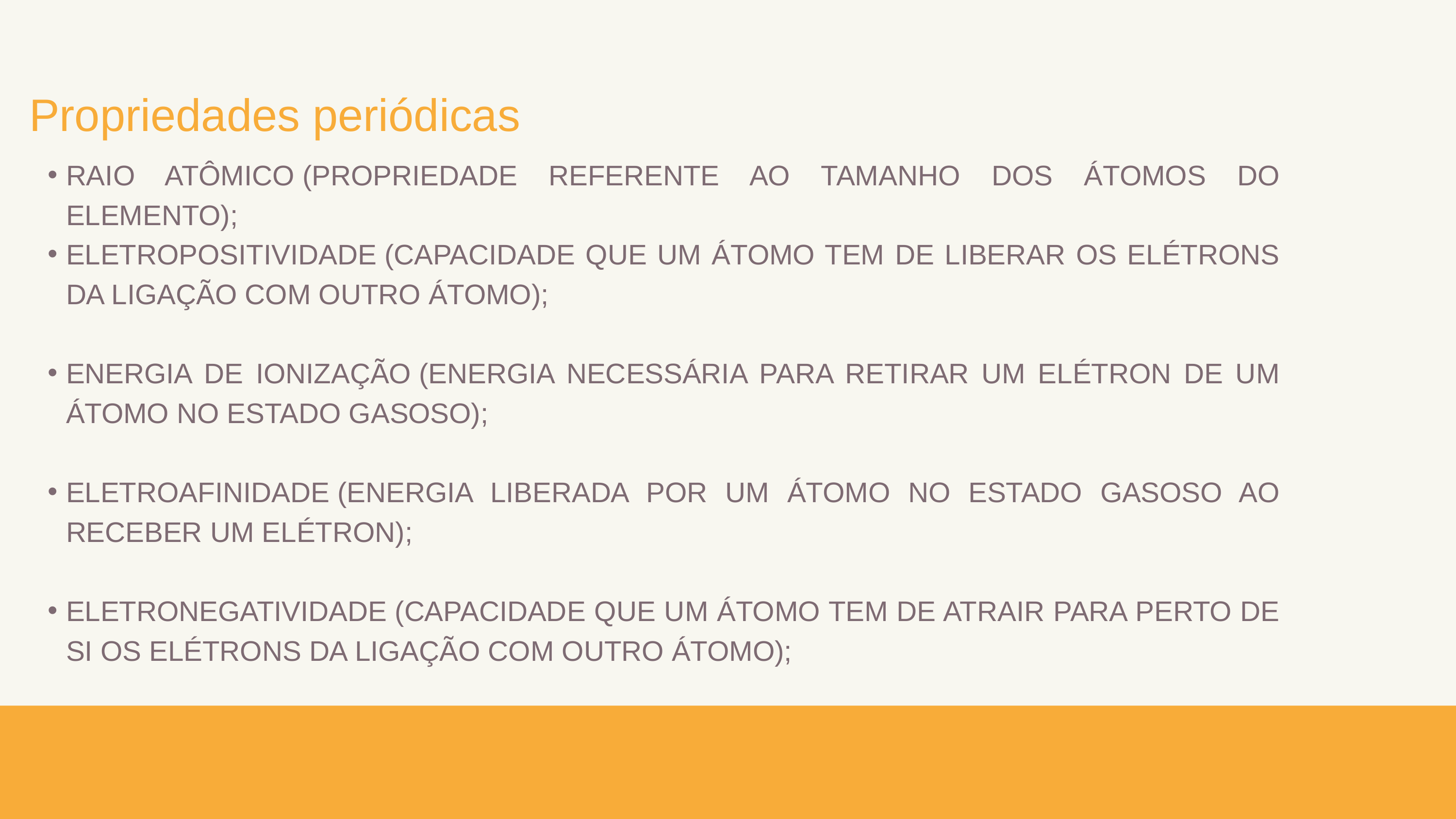

Propriedades periódicas
RAIO ATÔMICO (PROPRIEDADE REFERENTE AO TAMANHO DOS ÁTOMOS DO ELEMENTO);
ELETROPOSITIVIDADE (CAPACIDADE QUE UM ÁTOMO TEM DE LIBERAR OS ELÉTRONS DA LIGAÇÃO COM OUTRO ÁTOMO);

ENERGIA DE IONIZAÇÃO (ENERGIA NECESSÁRIA PARA RETIRAR UM ELÉTRON DE UM ÁTOMO NO ESTADO GASOSO);

ELETROAFINIDADE (ENERGIA LIBERADA POR UM ÁTOMO NO ESTADO GASOSO AO RECEBER UM ELÉTRON);

ELETRONEGATIVIDADE (CAPACIDADE QUE UM ÁTOMO TEM DE ATRAIR PARA PERTO DE SI OS ELÉTRONS DA LIGAÇÃO COM OUTRO ÁTOMO);